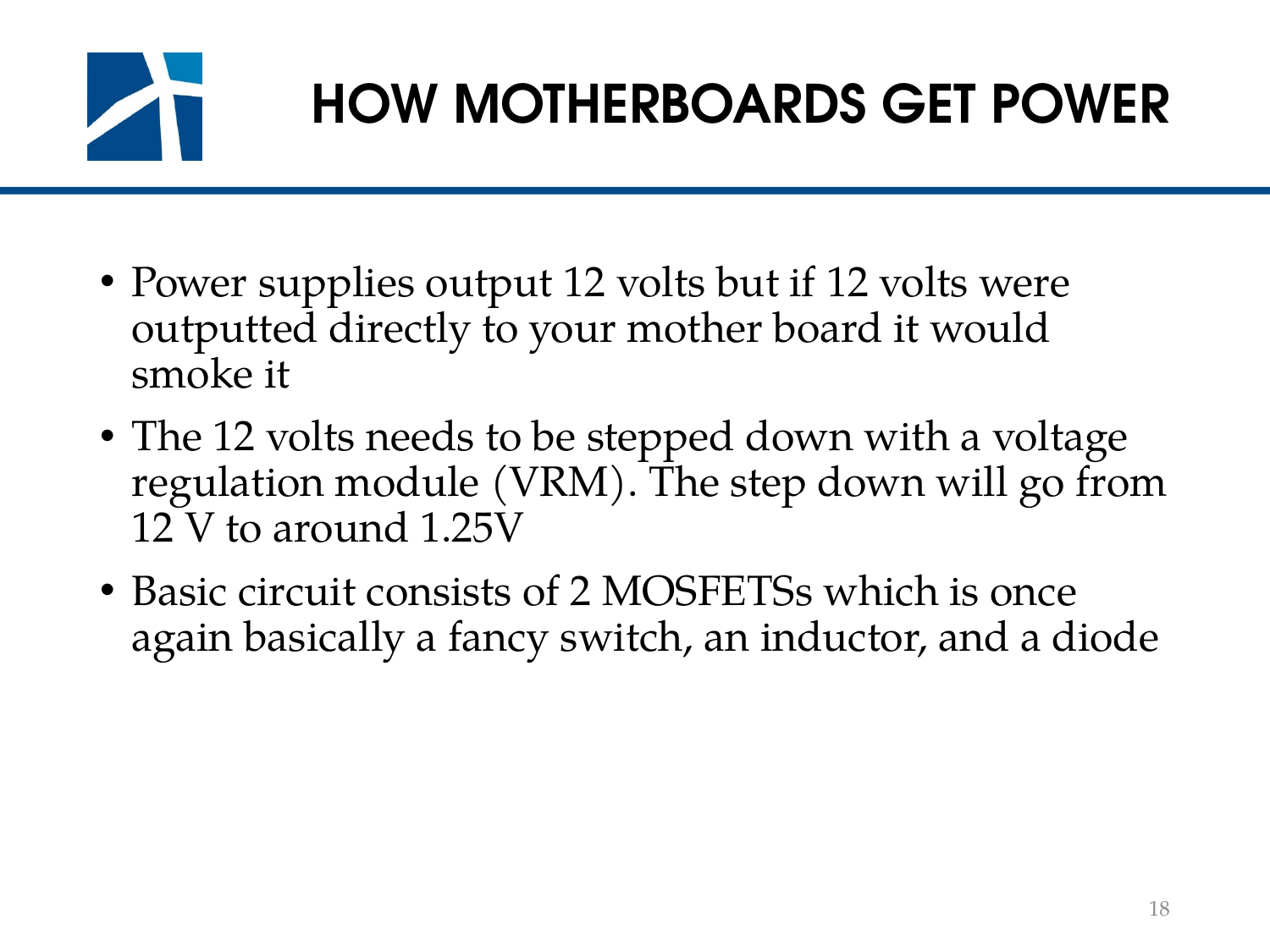

# How Motherboards get power
Power supplies output 12 volts but if 12 volts were outputted directly to your mother board it would smoke it
The 12 volts needs to be stepped down with a voltage regulation module (VRM). The step down will go from 12 V to around 1.25V
Basic circuit consists of 2 MOSFETSs which is once again basically a fancy switch, an inductor, and a diode
18